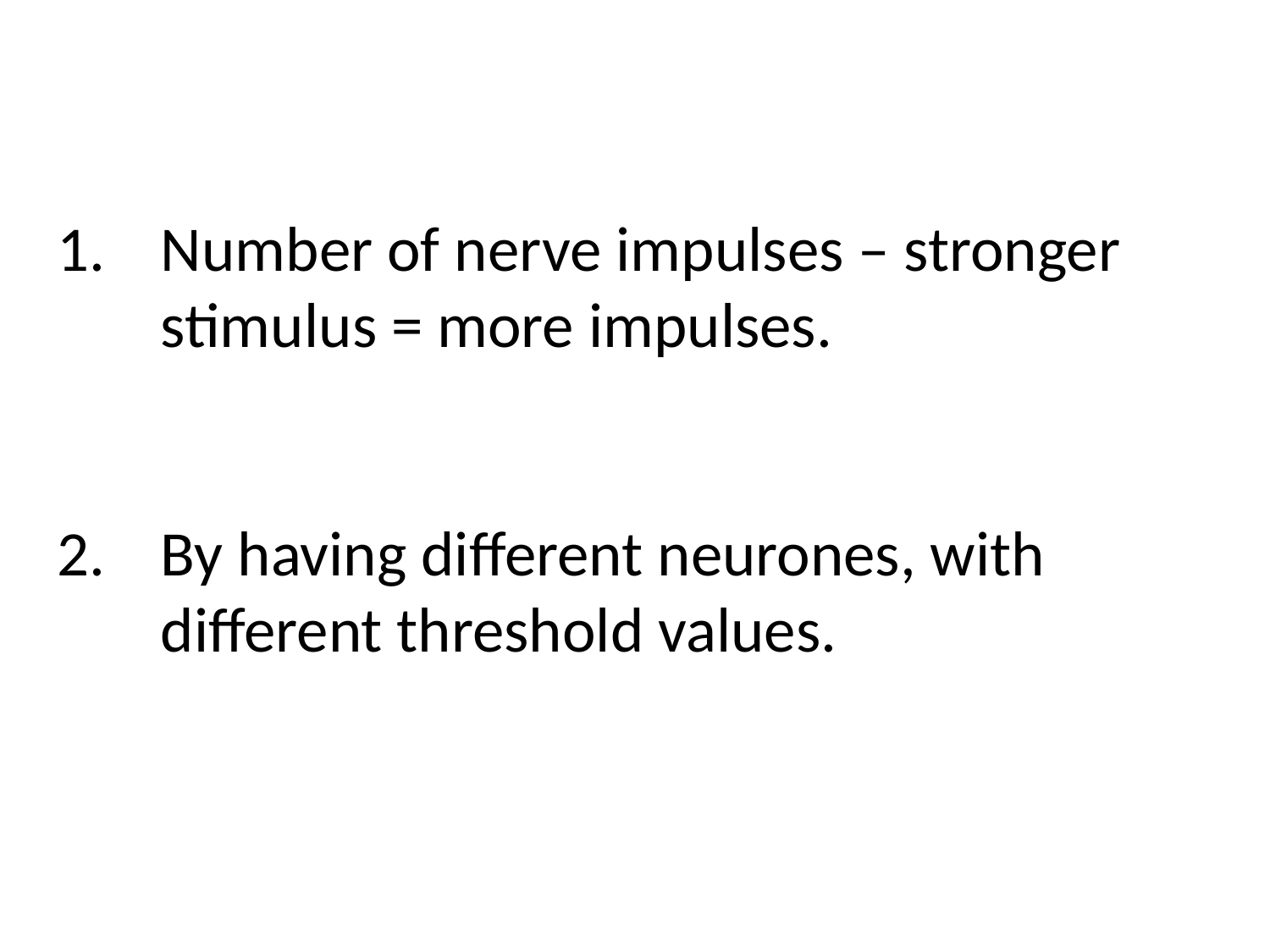

Number of nerve impulses – stronger stimulus = more impulses.

By having different neurones, with different threshold values.